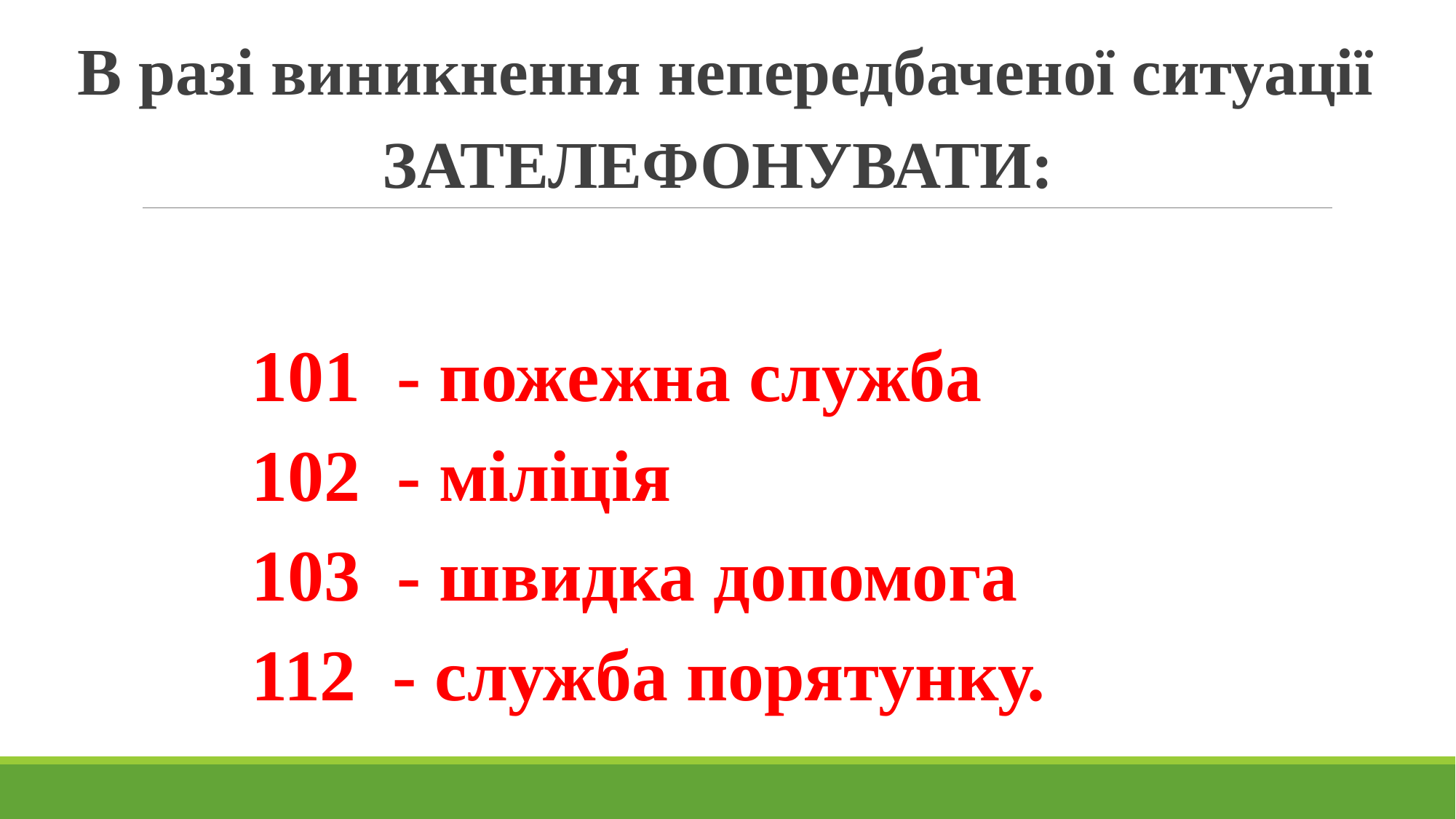

В разі виникнення непередбаченої ситуації
ЗАТЕЛЕФОНУВАТИ:

101  - пожежна служба
102  - міліція
103  - швидка допомога
112  - служба порятунку.